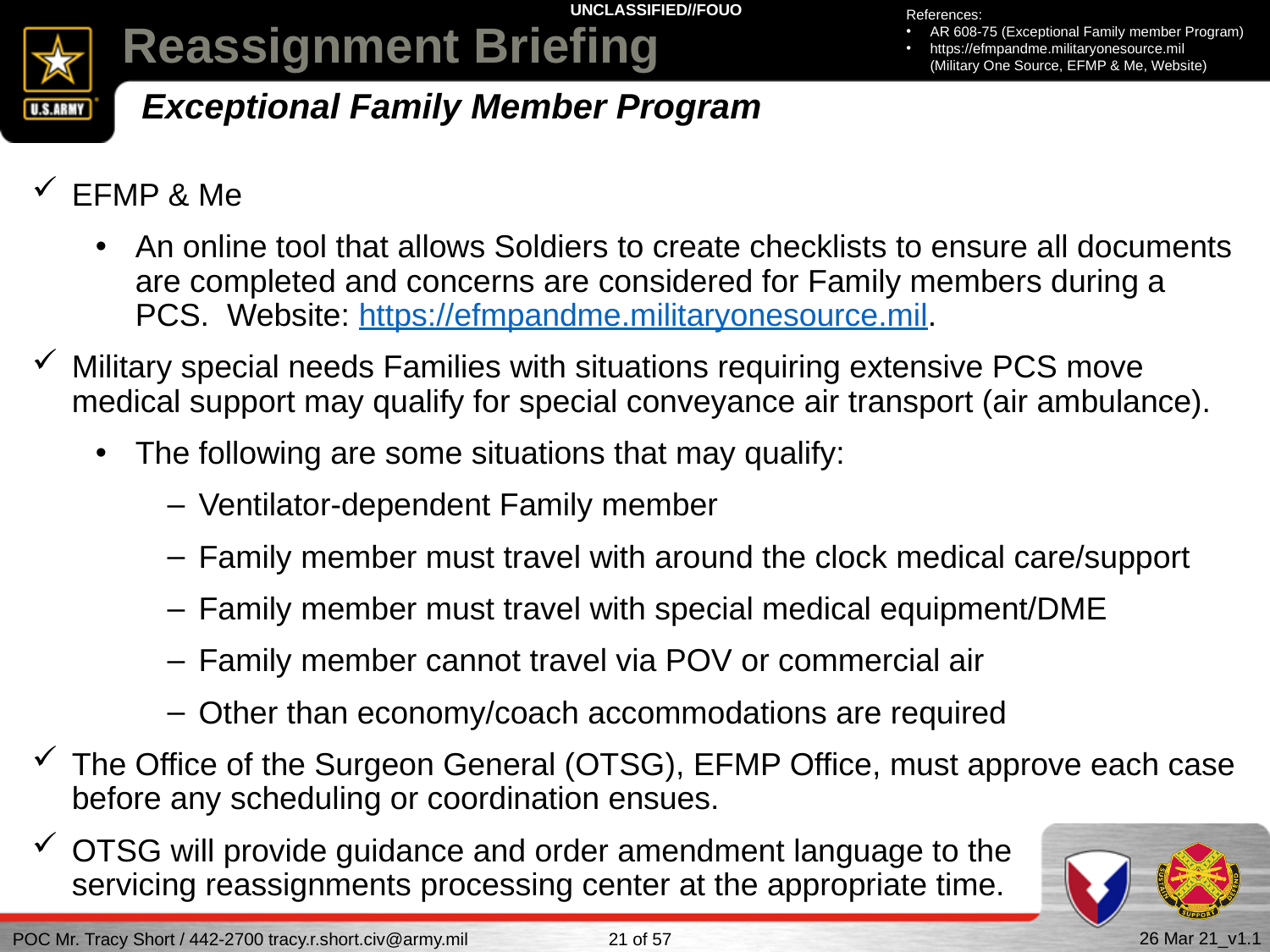

References:
AR 608-75 (Exceptional Family member Program)
https://efmpandme.militaryonesource.mil          (Military One Source, EFMP & Me, Website)
# Reassignment Briefing
Exceptional Family Member Program

EFMP & Me
An online tool that allows Soldiers to create checklists to ensure all documents are completed and concerns are considered for Family members during a PCS.  Website: https://efmpandme.militaryonesource.mil.
Military special needs Families with situations requiring extensive PCS move medical support may qualify for special conveyance air transport (air ambulance).
The following are some situations that may qualify:
Ventilator-dependent Family member
Family member must travel with around the clock medical care/support
Family member must travel with special medical equipment/DME
Family member cannot travel via POV or commercial air
Other than economy/coach accommodations are required
The Office of the Surgeon General (OTSG), EFMP Office, must approve each case before any scheduling or coordination ensues.
OTSG will provide guidance and order amendment language to the             servicing reassignments processing center at the appropriate time.